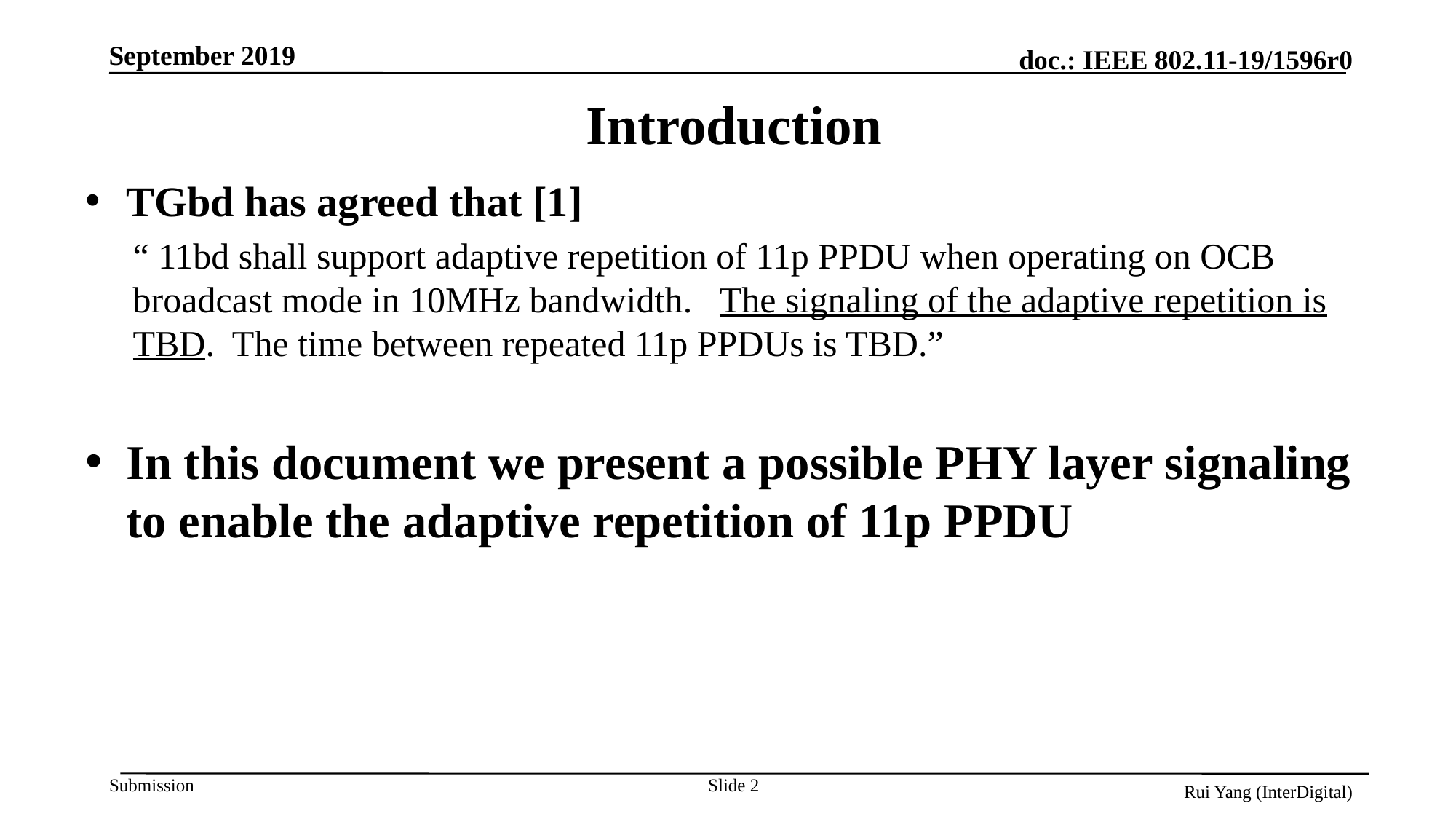

Introduction
TGbd has agreed that [1]
“ 11bd shall support adaptive repetition of 11p PPDU when operating on OCB broadcast mode in 10MHz bandwidth.   The signaling of the adaptive repetition is TBD.  The time between repeated 11p PPDUs is TBD.”

In this document we present a possible PHY layer signaling to enable the adaptive repetition of 11p PPDU
Slide 2